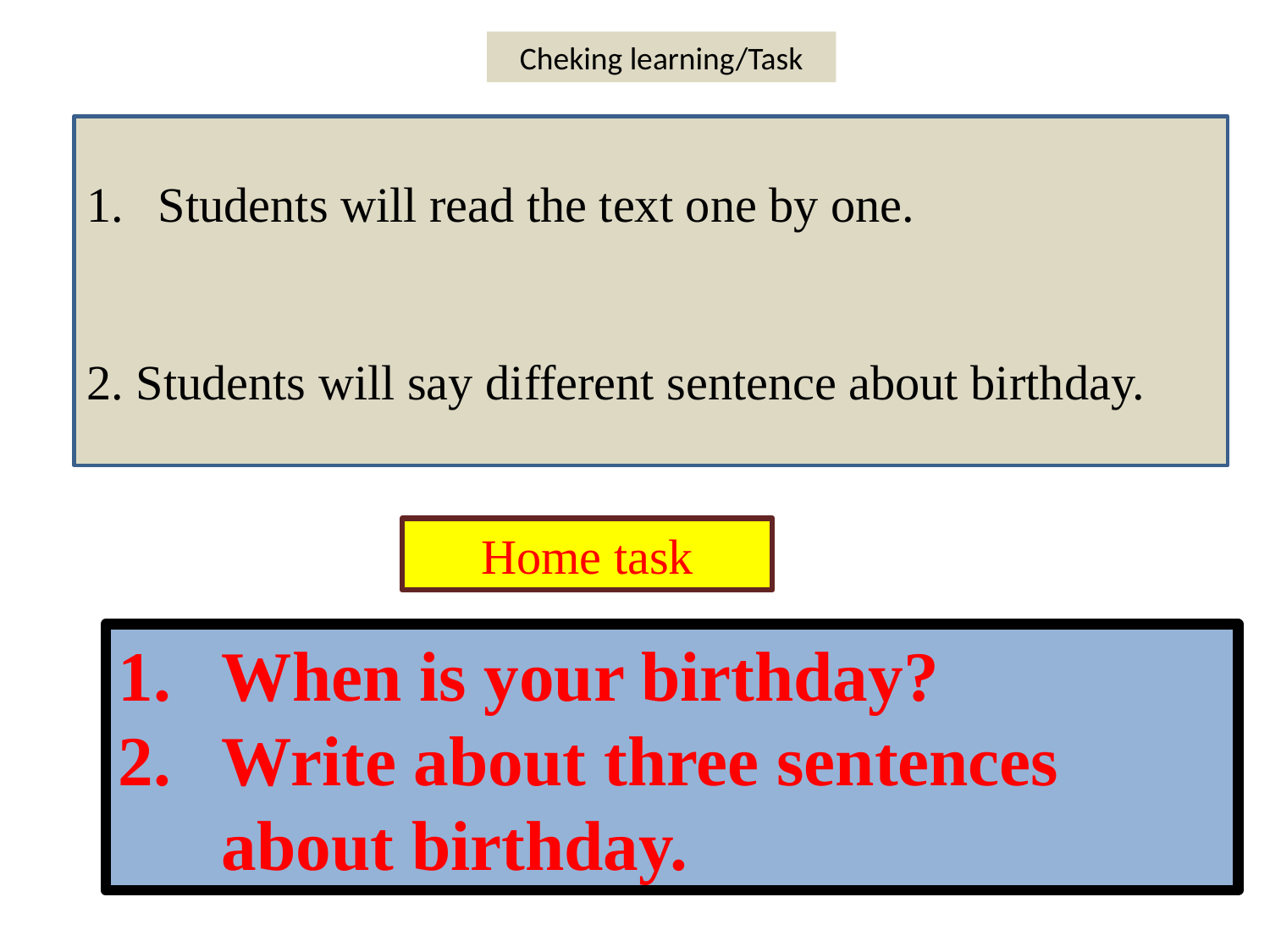

Cheking learning/Task
Students will read the text one by one.

2. Students will say different sentence about birthday.
Home task
When is your birthday?
Write about three sentences about birthday.